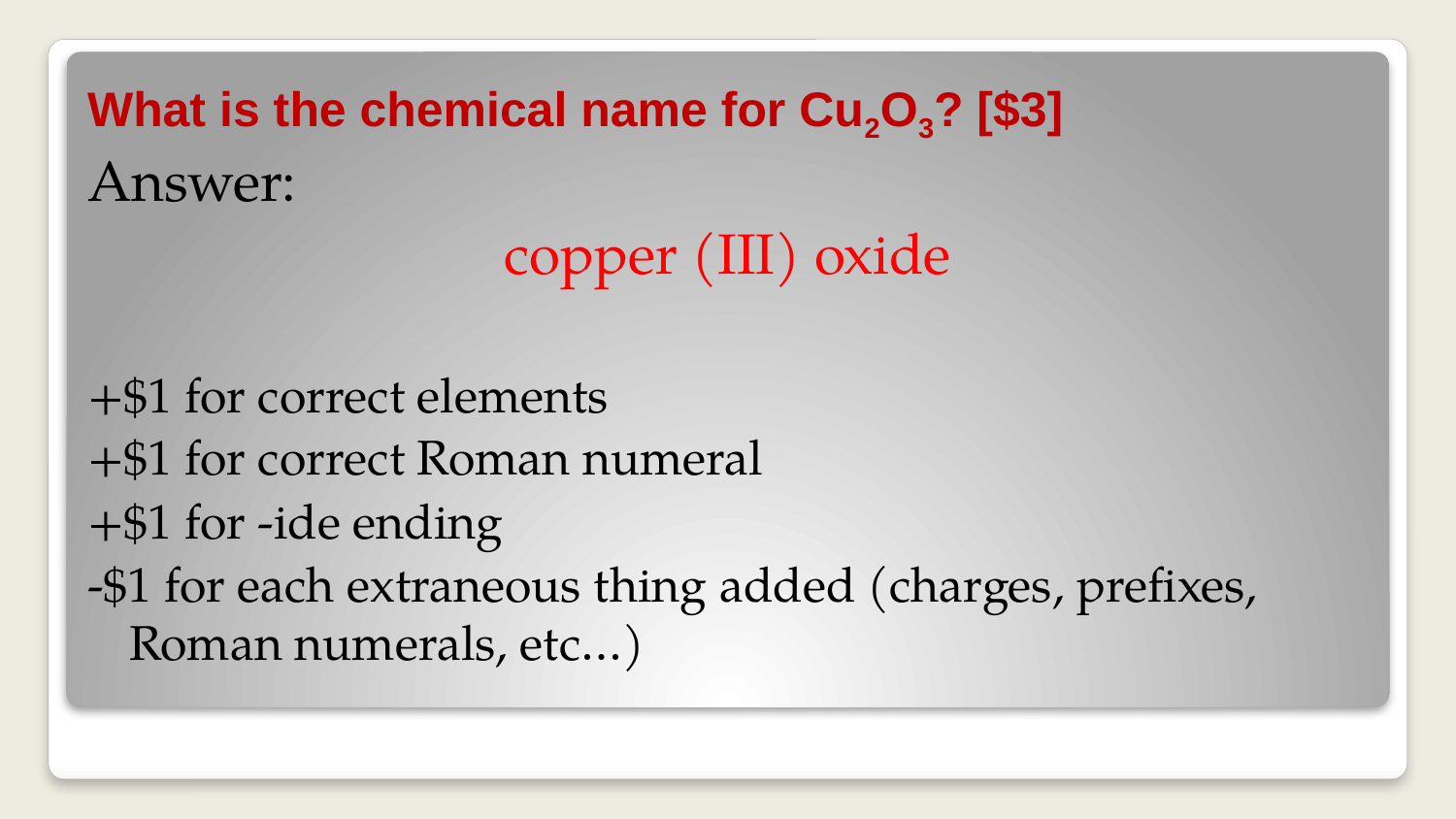

# What is the chemical name for Cu2O3? [$3]
Answer:
copper (III) oxide

+$1 for correct elements
+$1 for correct Roman numeral
+$1 for -ide ending
-$1 for each extraneous thing added (charges, prefixes, Roman numerals, etc…)